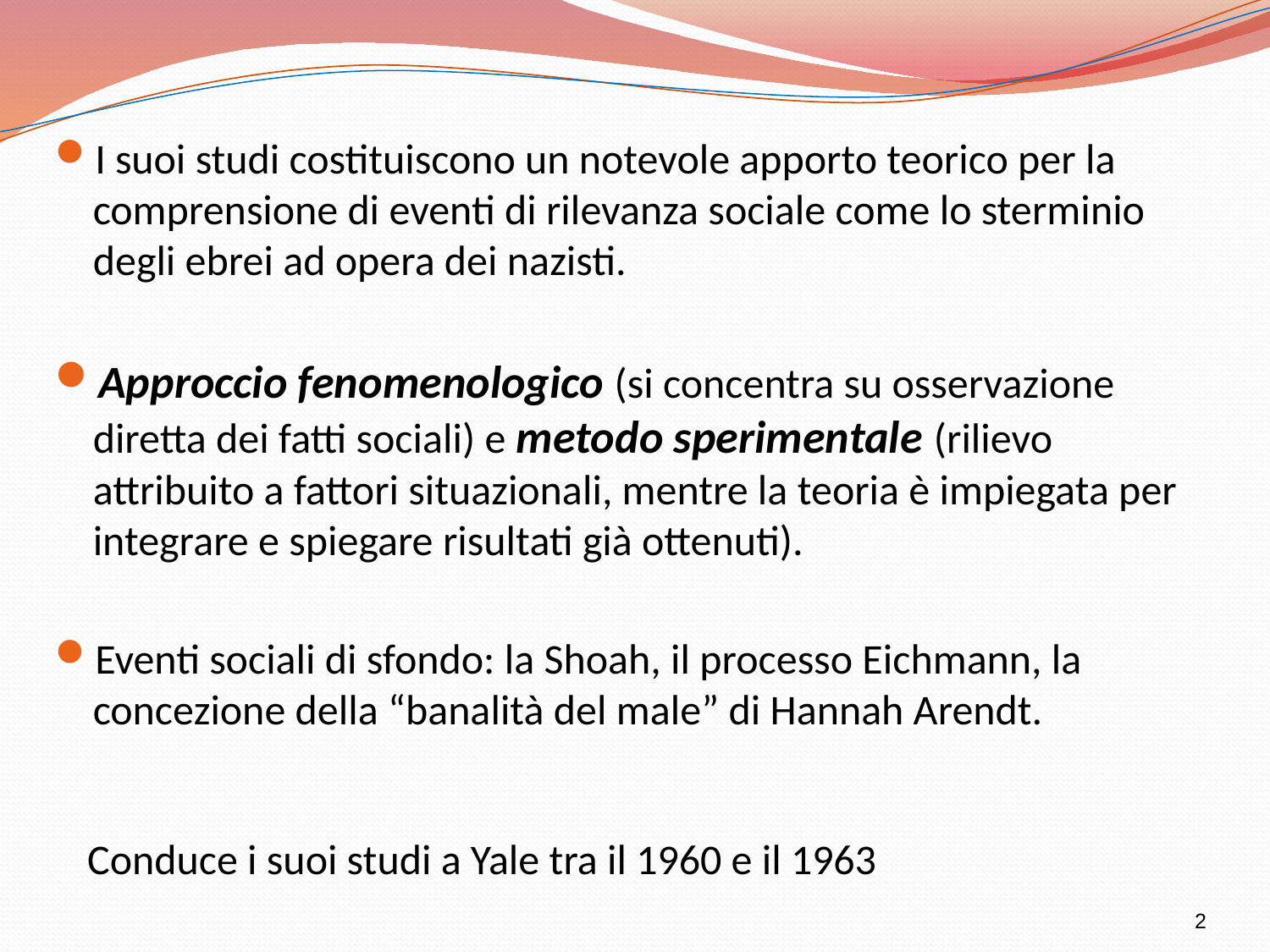

I suoi studi costituiscono un notevole apporto teorico per la comprensione di eventi di rilevanza sociale come lo sterminio degli ebrei ad opera dei nazisti.

Approccio fenomenologico (si concentra su osservazione diretta dei fatti sociali) e metodo sperimentale (rilievo attribuito a fattori situazionali, mentre la teoria è impiegata per integrare e spiegare risultati già ottenuti).

Eventi sociali di sfondo: la Shoah, il processo Eichmann, la concezione della “banalità del male” di Hannah Arendt.

Conduce i suoi studi a Yale tra il 1960 e il 1963
2